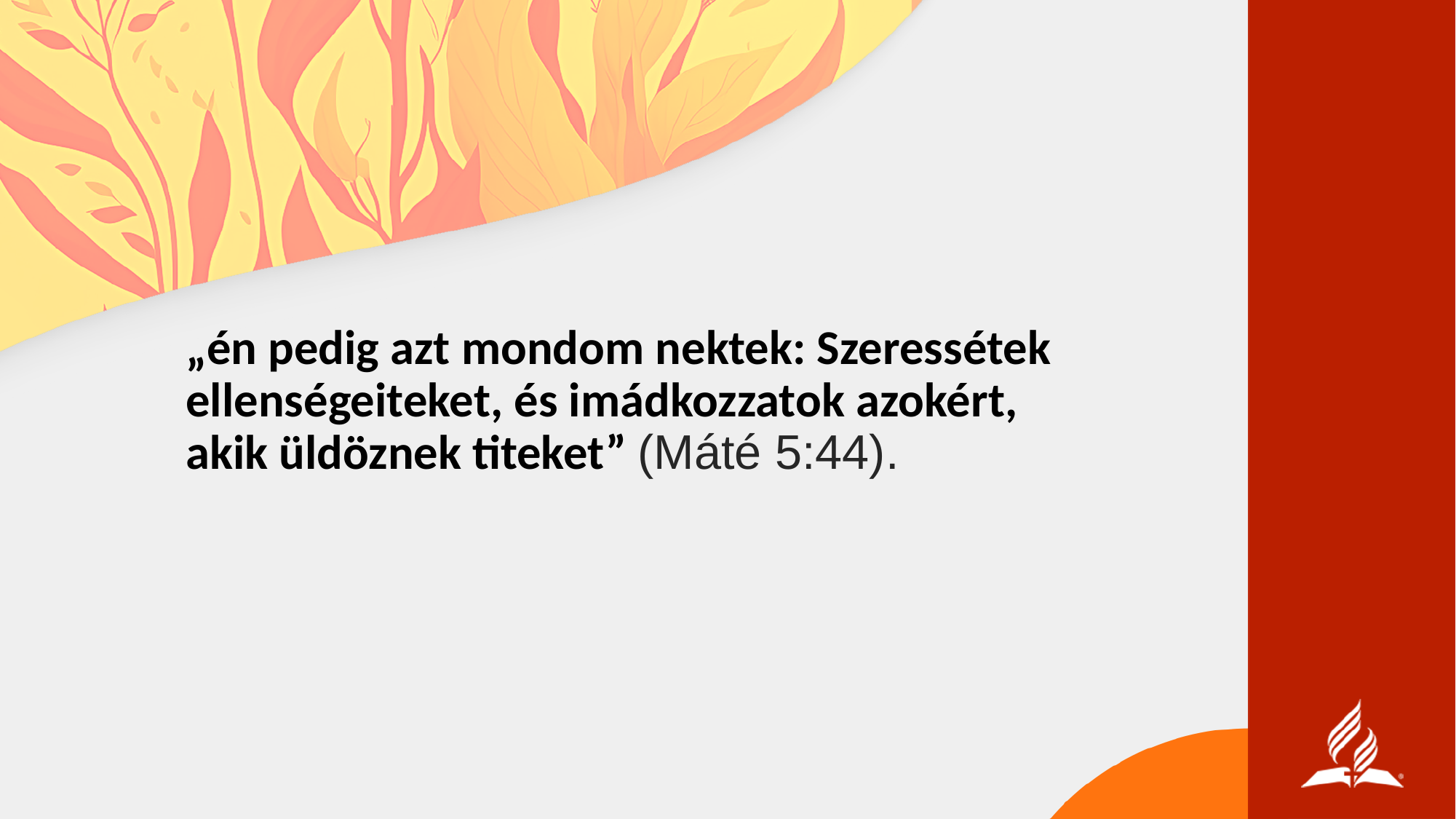

„én pedig azt mondom nektek: Szeressétek ellenségeiteket, és imádkozzatok azokért, akik üldöznek titeket” (Máté 5:44).